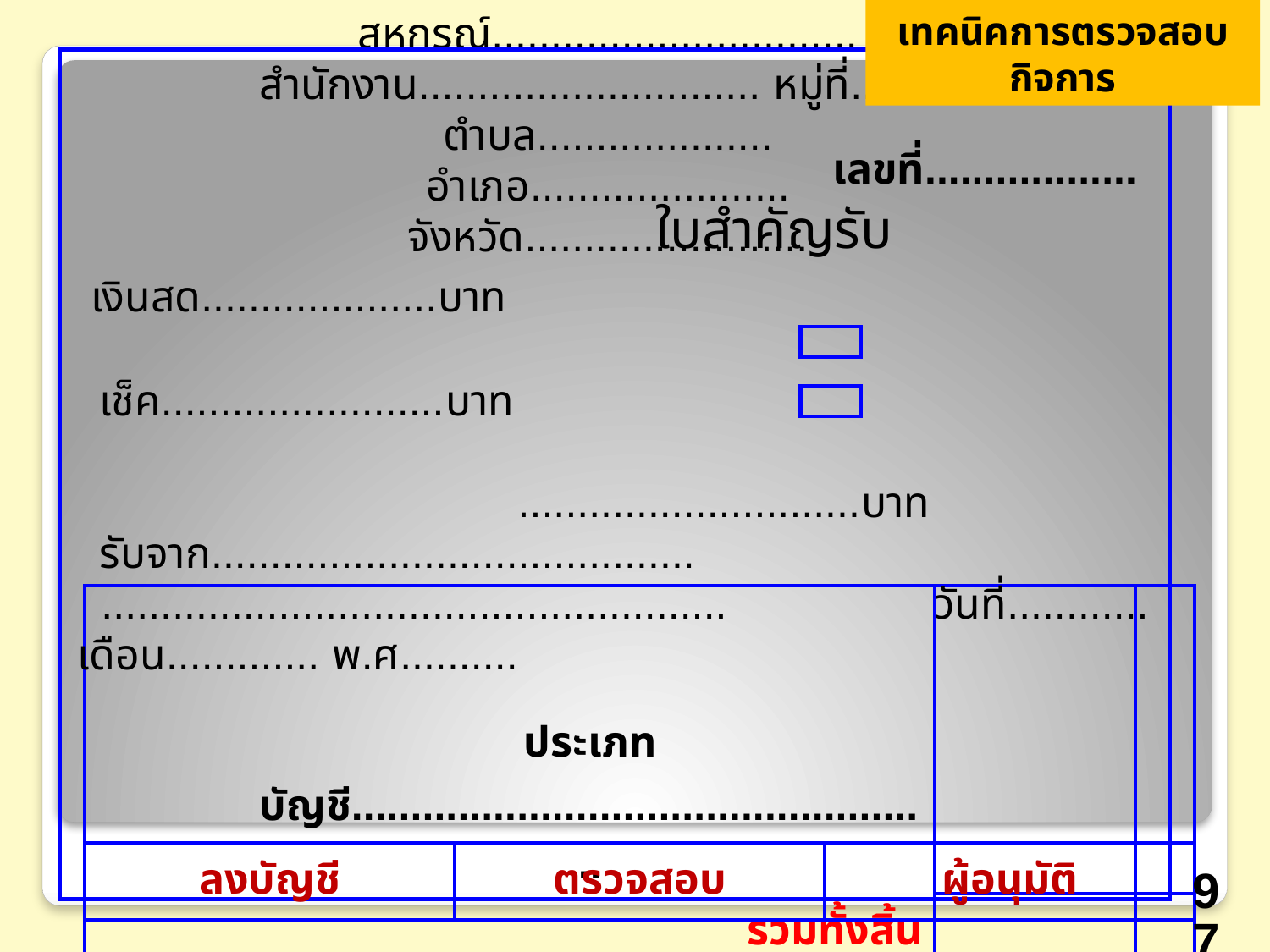

เทคนิคการตรวจสอบกิจการ
สหกรณ์...............................
สำนักงาน............................. หมู่ที่......... ตำบล....................
อำเภอ...................... จังหวัด........................

# เลขที่..................
                                          ใบสำคัญรับ                        เงินสด....................บาท
                                                                                                         เช็ค........................บาท
				                                        .............................บาท
  รับจาก.........................................
  .....................................................	        วันที่............ เดือน............. พ.ศ..........

|  |  |  |  |
| --- | --- | --- | --- |
|  |  |  |  |
|  | ประเภทบัญชี.................................................. |  |  |
|  | รวมทั้งสิ้น |  |  |
| ลงบัญชี | ตรวจสอบ | ผู้อนุมัติ |
| --- | --- | --- |
97